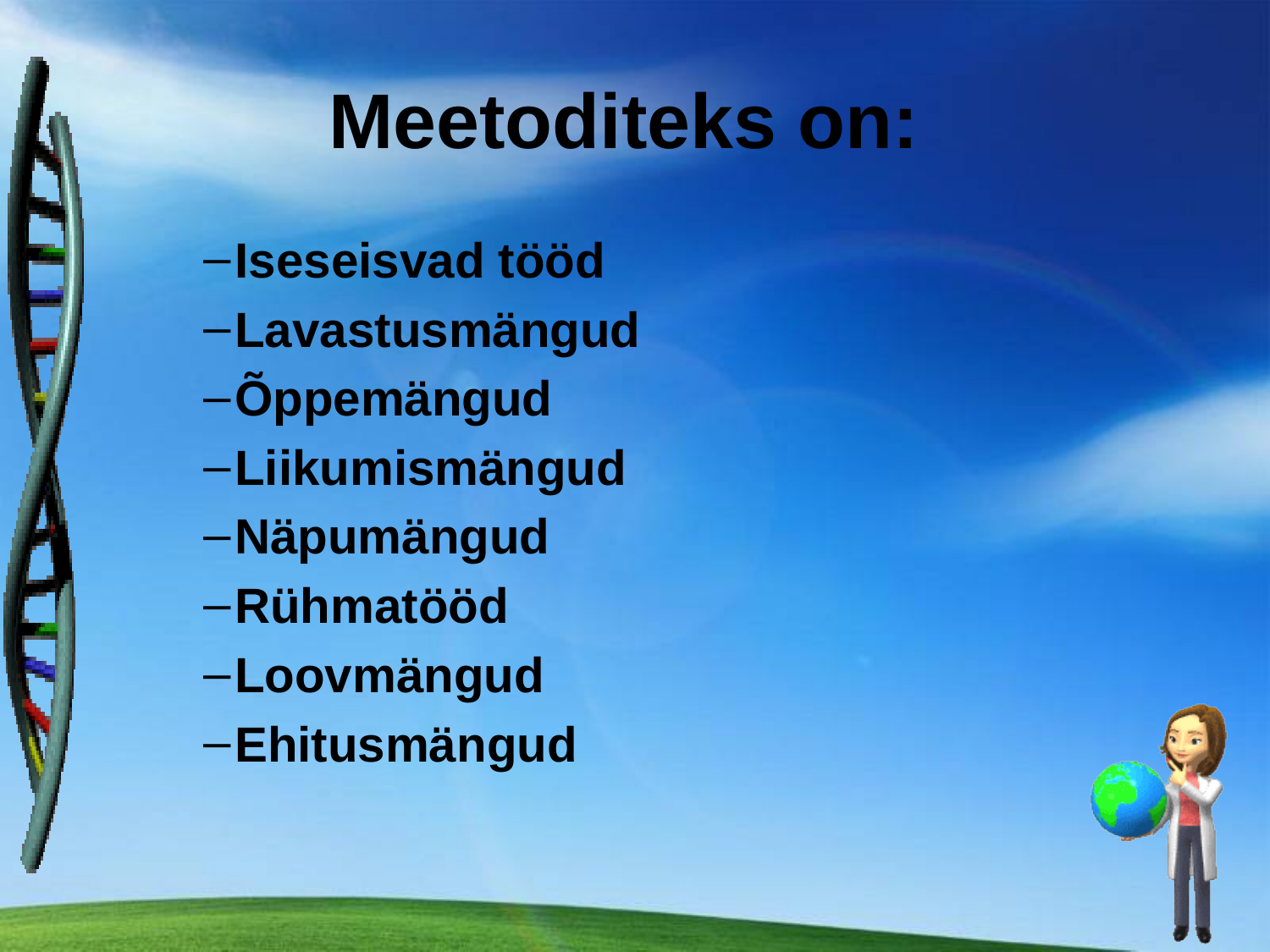

Meetoditeks on:
Iseseisvad tööd
Lavastusmängud
Õppemängud
Liikumismängud
Näpumängud
Rühmatööd
Loovmängud
Ehitusmängud